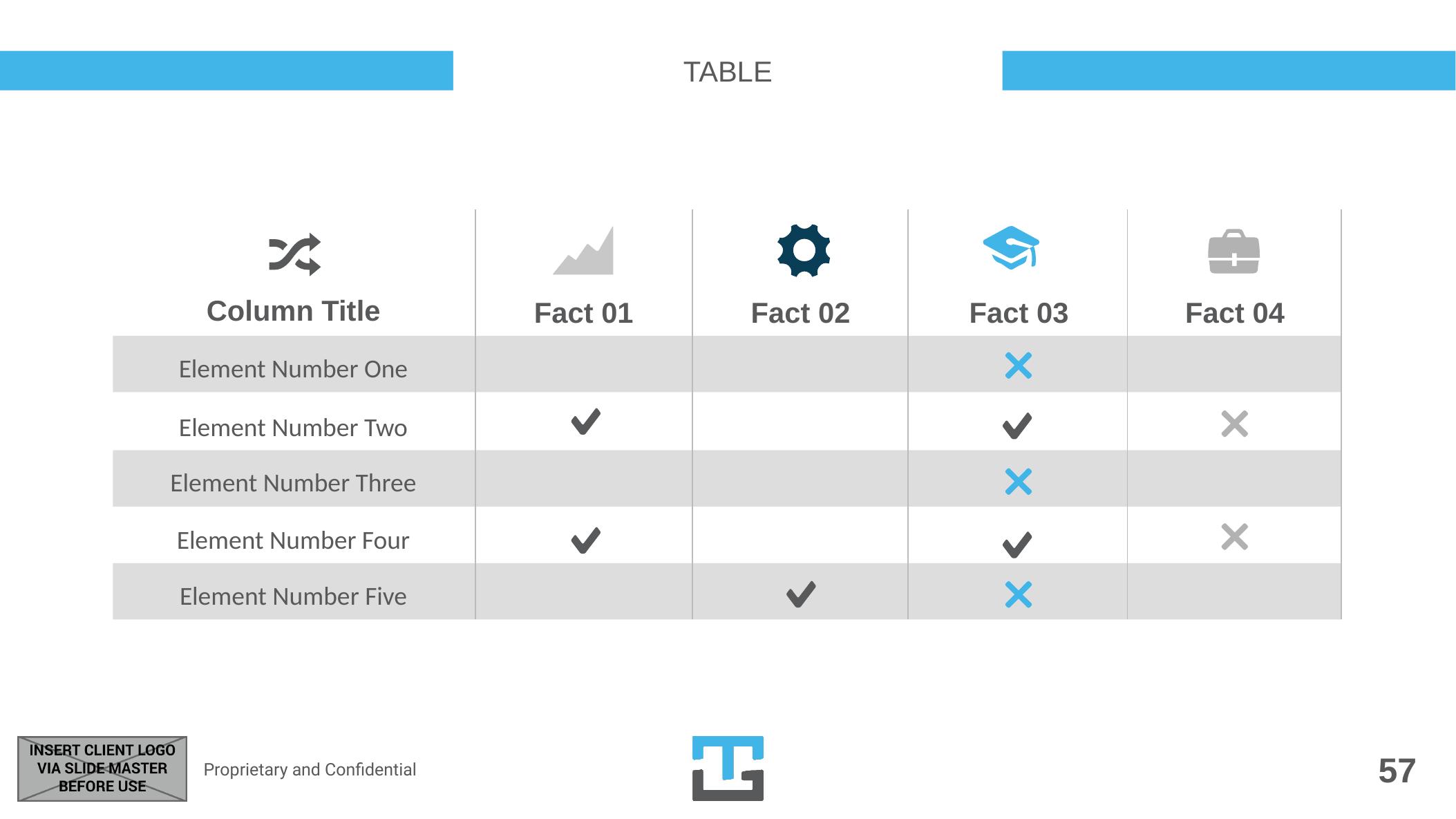

3_84
# table

Column Title
Fact 01
Fact 02
Fact 03
Fact 04

Element Number One

Element Number Two

Element Number Three

Element Number Four

Element Number Five